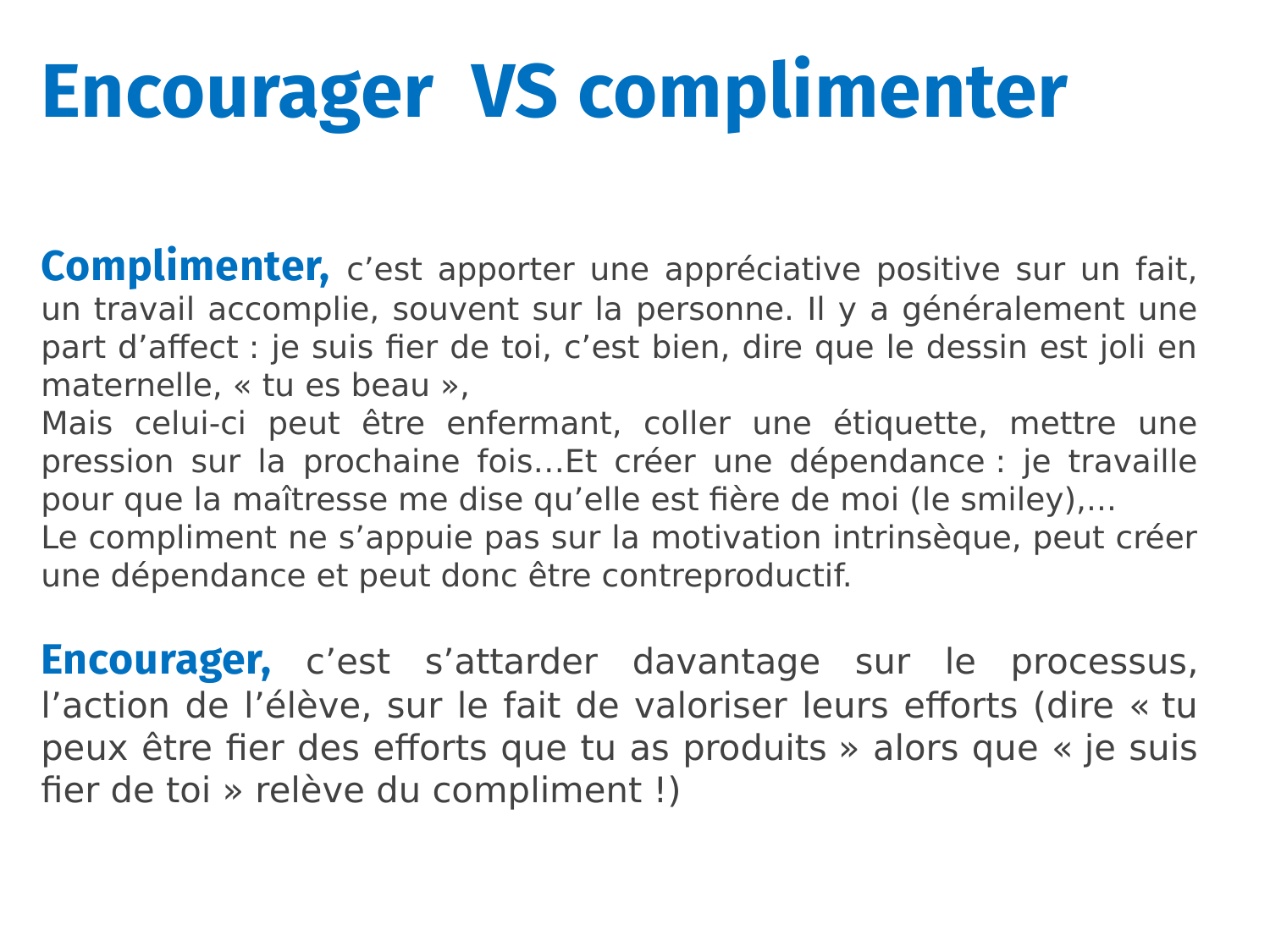

Encourager  VS complimenter
Complimenter, c’est apporter une appréciative positive sur un fait, un travail accomplie, souvent sur la personne. Il y a généralement une part d’affect : je suis fier de toi, c’est bien, dire que le dessin est joli en maternelle, « tu es beau »,
Mais celui-ci peut être enfermant, coller une étiquette, mettre une pression sur la prochaine fois…Et créer une dépendance : je travaille pour que la maîtresse me dise qu’elle est fière de moi (le smiley),...
Le compliment ne s’appuie pas sur la motivation intrinsèque, peut créer une dépendance et peut donc être contreproductif.

Encourager, c’est s’attarder davantage sur le processus, l’action de l’élève, sur le fait de valoriser leurs efforts (dire « tu peux être fier des efforts que tu as produits » alors que « je suis fier de toi » relève du compliment !)